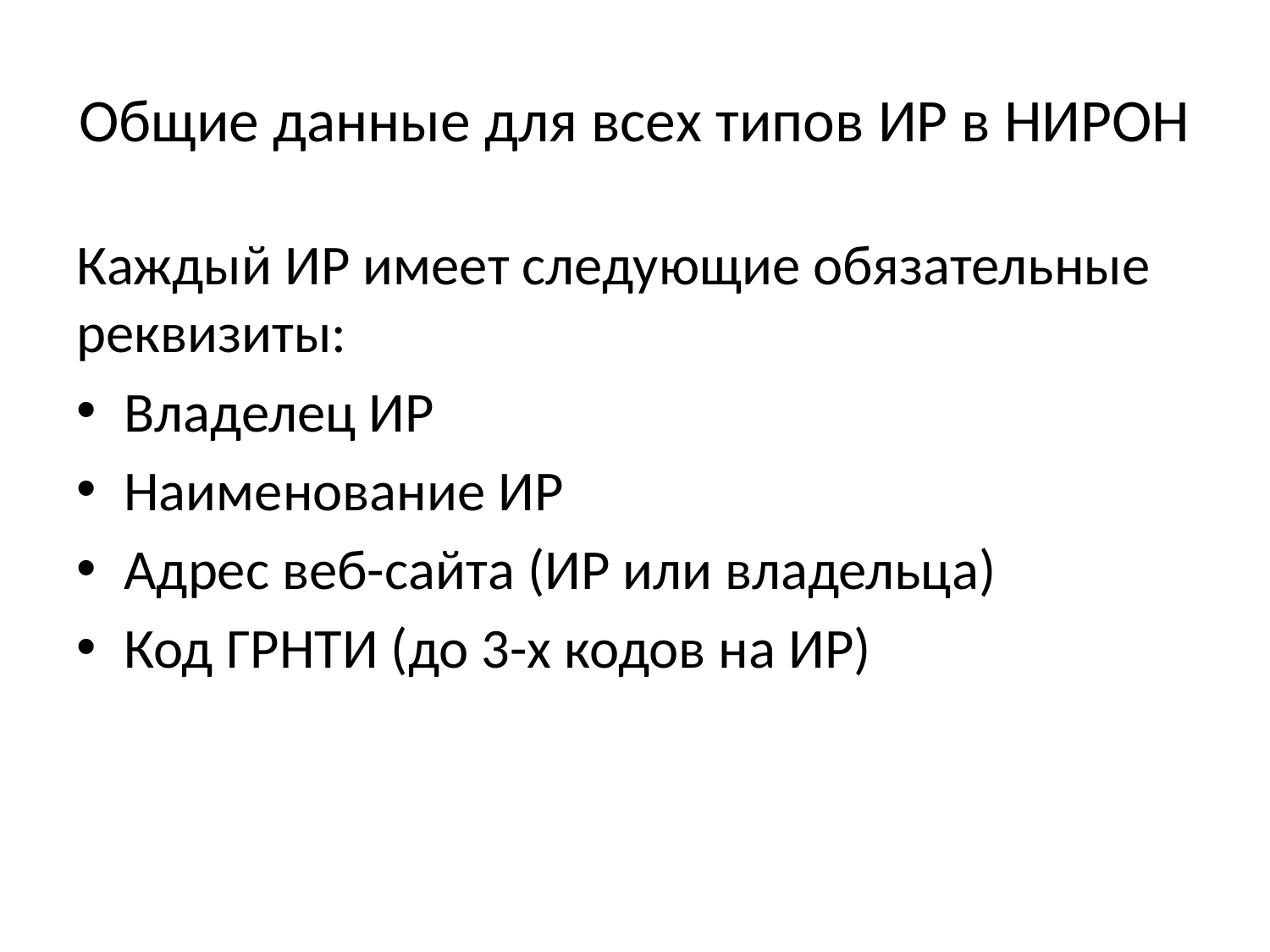

# Общие данные для всех типов ИР в НИРОН
Каждый ИР имеет следующие обязательные реквизиты:
Владелец ИР
Наименование ИР
Адрес веб-сайта (ИР или владельца)
Код ГРНТИ (до 3-х кодов на ИР)